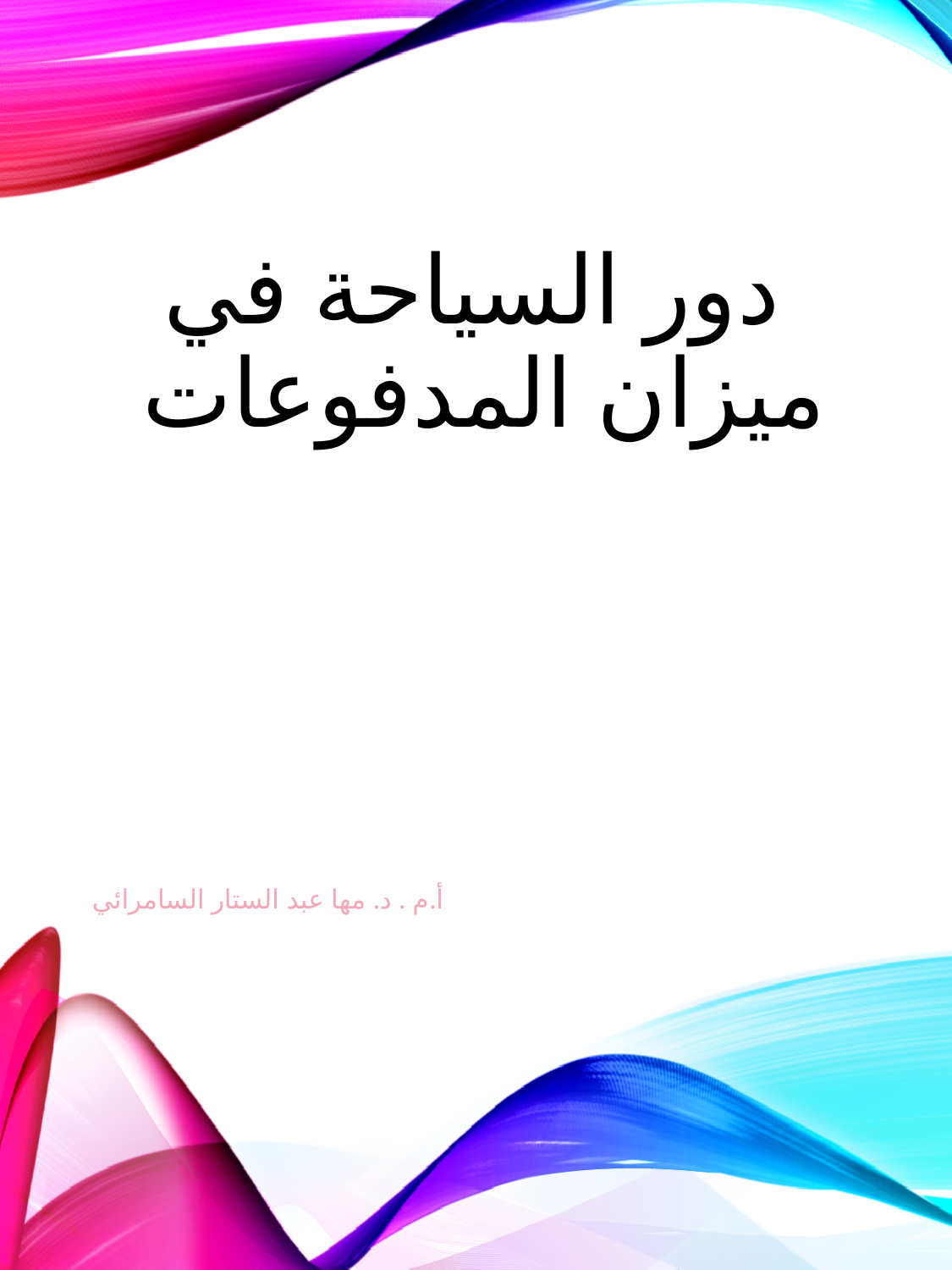

# دور السياحة في ميزان المدفوعات

أ.م . د. مها عبد الستار السامرائي